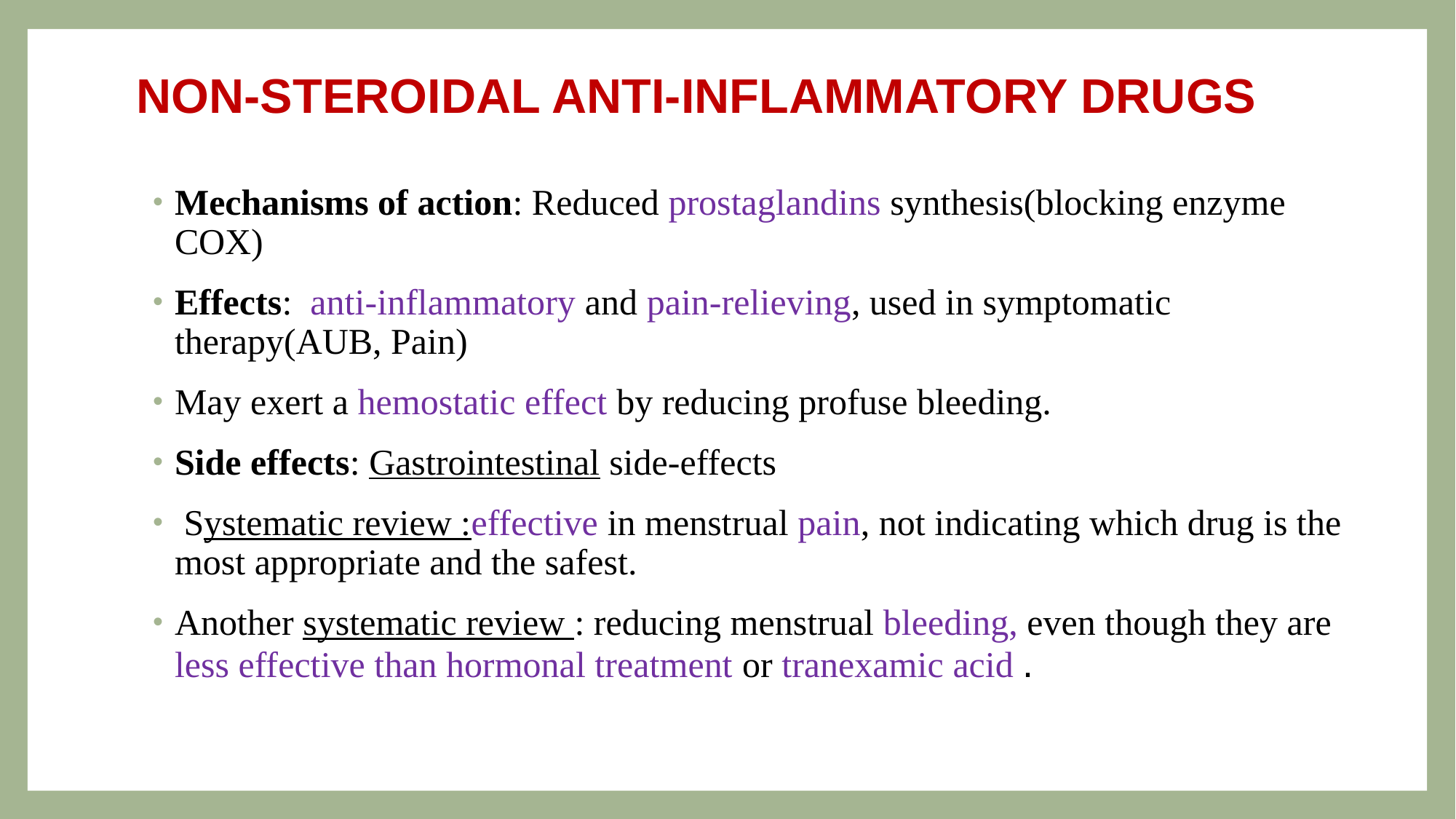

# NON-STEROIDAL ANTI-INFLAMMATORY DRUGS
Mechanisms of action: Reduced prostaglandins synthesis(blocking enzyme COX)
Effects:  anti-inflammatory and pain-relieving, used in symptomatic therapy(AUB, Pain)
May exert a hemostatic effect by reducing profuse bleeding.
Side effects: Gastrointestinal side-effects
 Systematic review :effective in menstrual pain, not indicating which drug is the most appropriate and the safest.
Another systematic review : reducing menstrual bleeding, even though they are less effective than hormonal treatment or tranexamic acid .